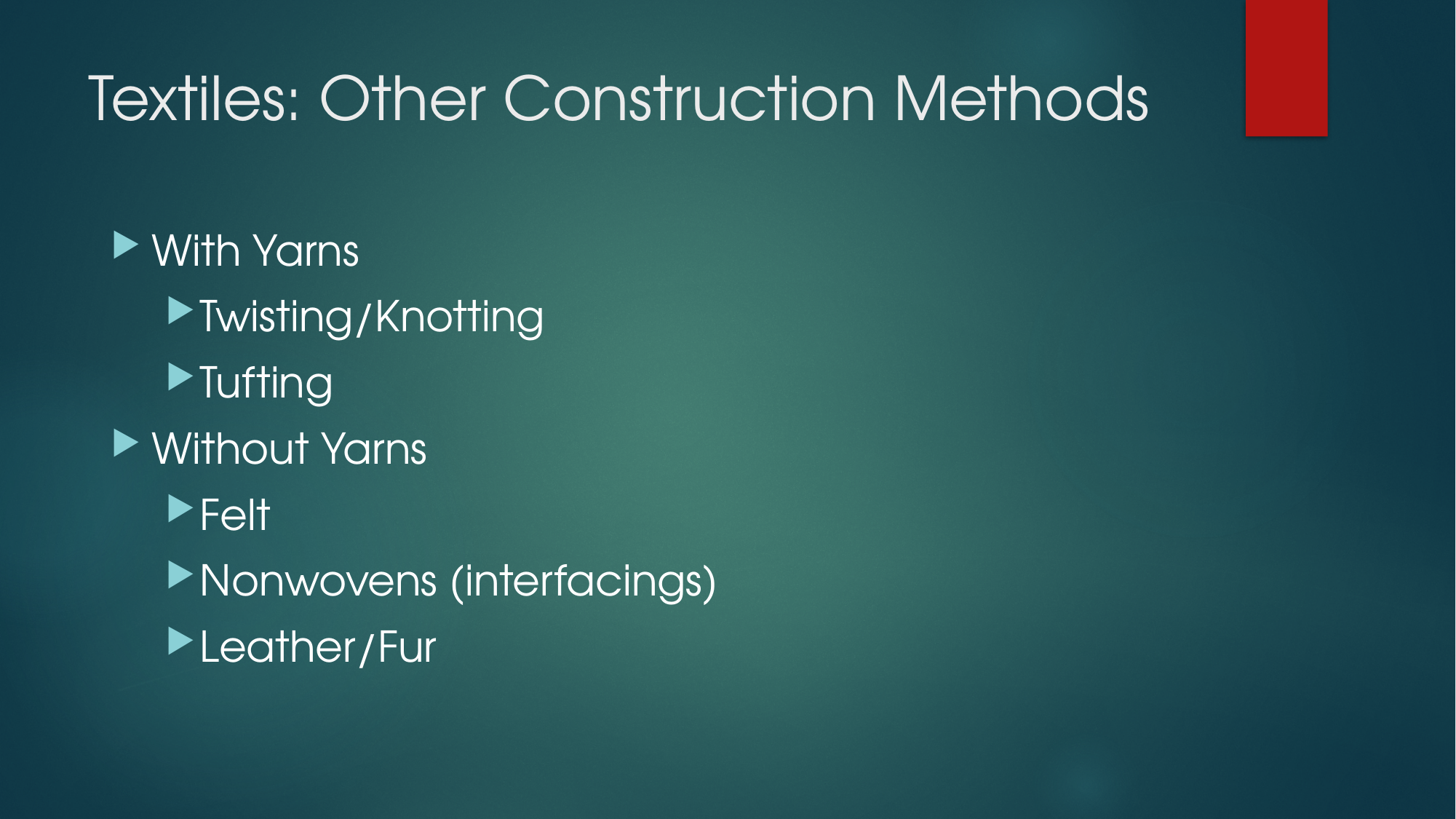

# Textiles: Other Construction Methods
With Yarns
Twisting/Knotting
Tufting
Without Yarns
Felt
Nonwovens (interfacings)
Leather/Fur